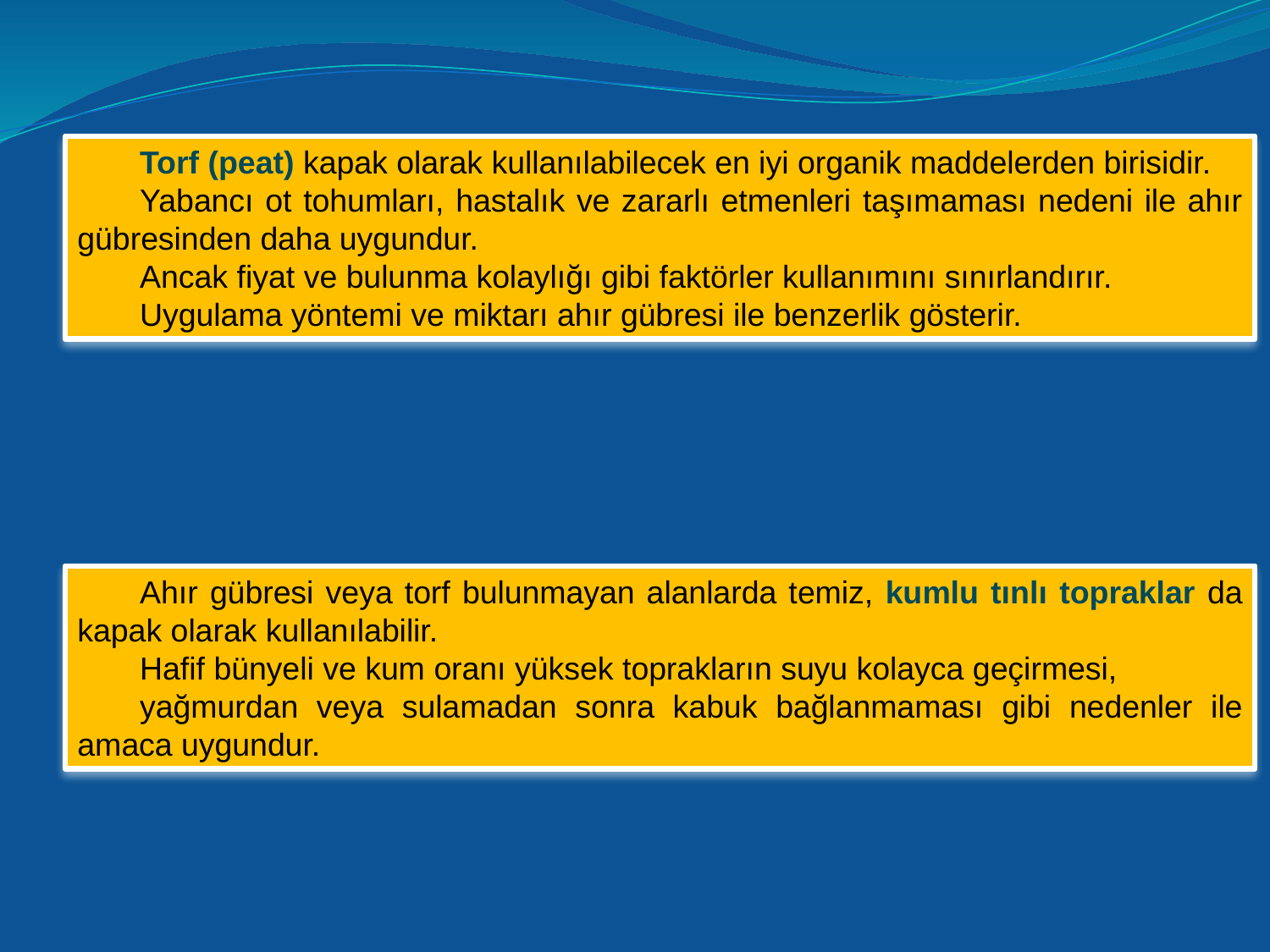

Torf (peat) kapak olarak kullanılabilecek en iyi organik maddelerden birisidir.
Yabancı ot tohumları, hastalık ve zararlı etmenleri taşımaması nedeni ile ahır gübresinden daha uygundur.
Ancak fiyat ve bulunma kolaylığı gibi faktörler kullanımını sınırlandırır.
Uygulama yöntemi ve miktarı ahır gübresi ile benzerlik gösterir.
Ahır gübresi veya torf bulunmayan alanlarda temiz, kumlu tınlı topraklar da kapak olarak kullanılabilir.
Hafif bünyeli ve kum oranı yüksek toprakların suyu kolayca geçirmesi,
yağmurdan veya sulamadan sonra kabuk bağlanmaması gibi nedenler ile amaca uygundur.